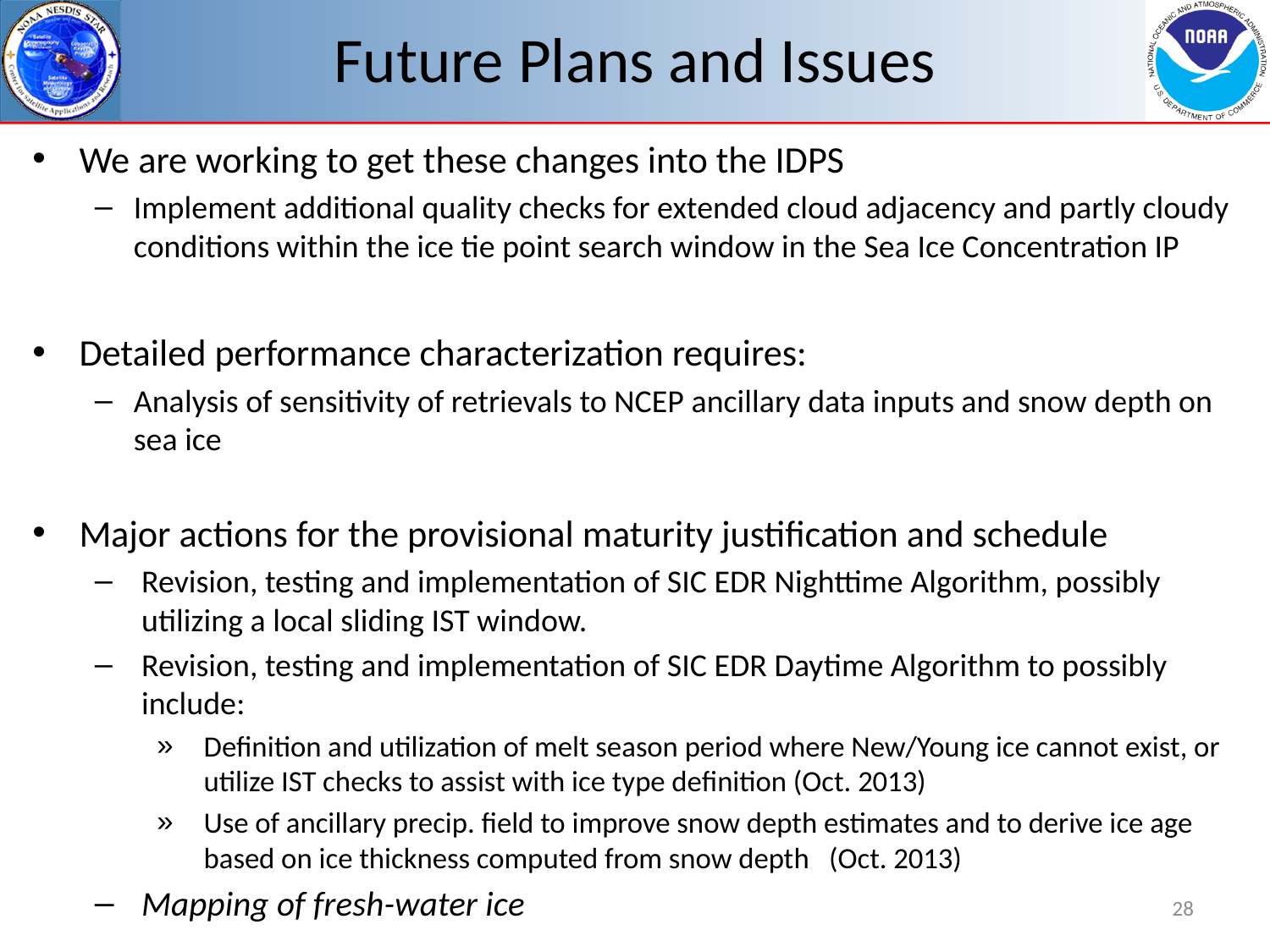

# Future Plans and Issues
We are working to get these changes into the IDPS
Implement additional quality checks for extended cloud adjacency and partly cloudy conditions within the ice tie point search window in the Sea Ice Concentration IP

Detailed performance characterization requires:
Analysis of sensitivity of retrievals to NCEP ancillary data inputs and snow depth on sea ice

Major actions for the provisional maturity justification and schedule
Revision, testing and implementation of SIC EDR Nighttime Algorithm, possibly utilizing a local sliding IST window.
Revision, testing and implementation of SIC EDR Daytime Algorithm to possibly include:
Definition and utilization of melt season period where New/Young ice cannot exist, or utilize IST checks to assist with ice type definition (Oct. 2013)
Use of ancillary precip. field to improve snow depth estimates and to derive ice age based on ice thickness computed from snow depth   (Oct. 2013)
Mapping of fresh-water ice
28